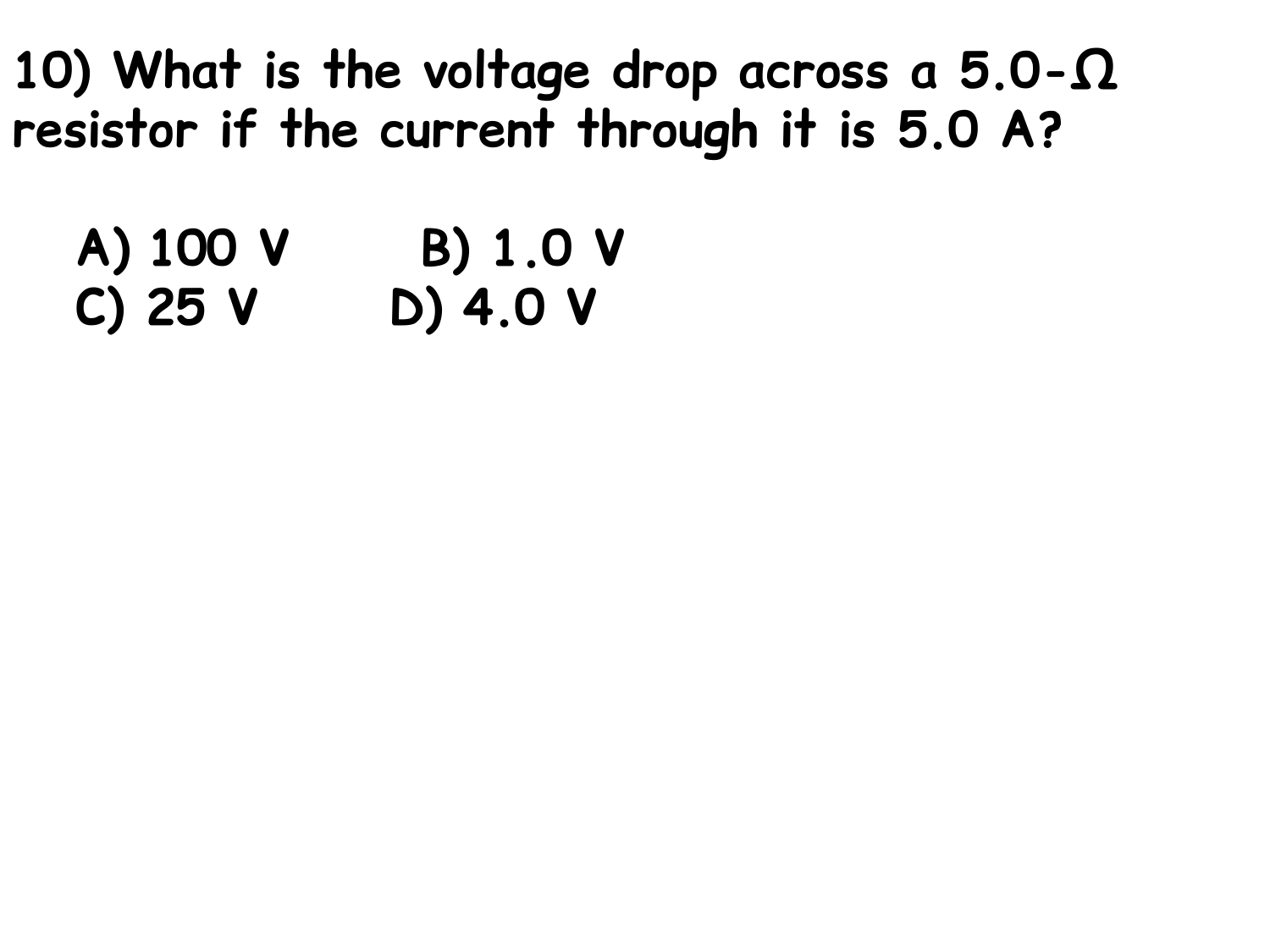

10) What is the voltage drop across a 5.0-Ω resistor if the current through it is 5.0 A?

100 V      B) 1.0 V
C) 25 V      D) 4.0 V